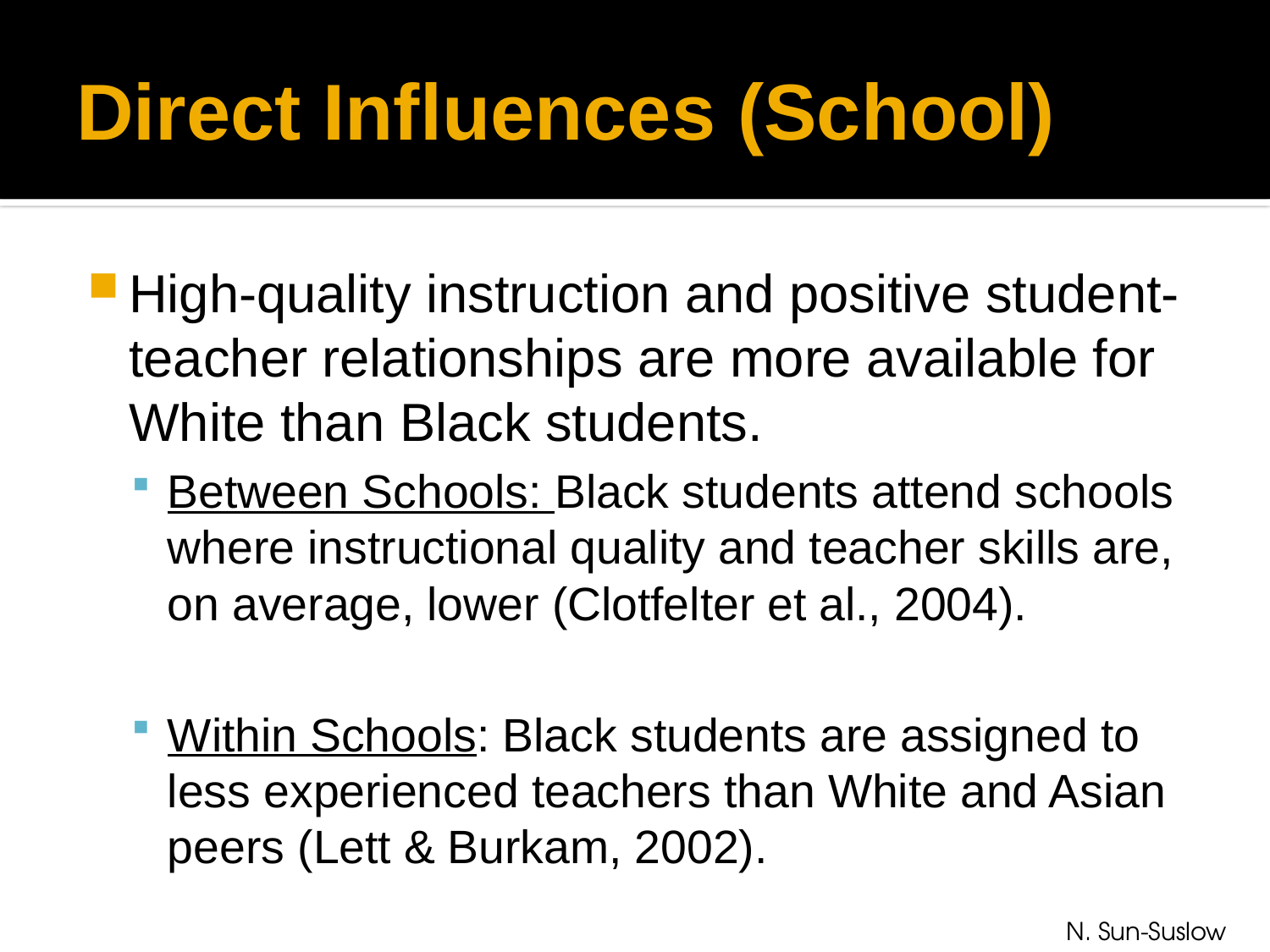

# Direct Influences (School)
High-quality instruction and positive student-teacher relationships are more available for White than Black students.
Between Schools: Black students attend schools where instructional quality and teacher skills are, on average, lower (Clotfelter et al., 2004).

Within Schools: Black students are assigned to less experienced teachers than White and Asian peers (Lett & Burkam, 2002).

N. Sun-Suslow